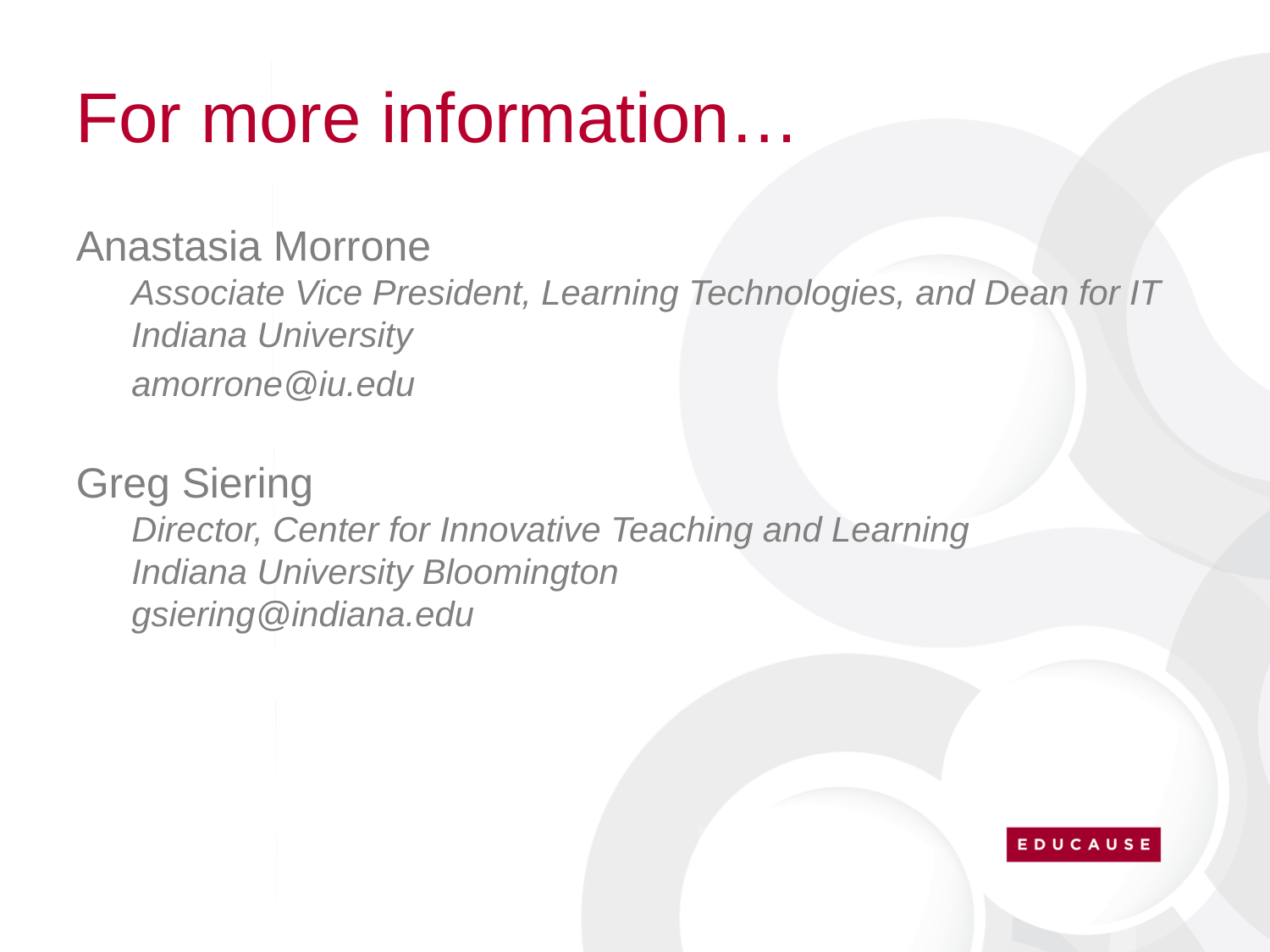

# For more information…
Anastasia Morrone
Associate Vice President, Learning Technologies, and Dean for IT
Indiana University
amorrone@iu.edu

Greg Siering
Director, Center for Innovative Teaching and Learning
Indiana University Bloomington
gsiering@indiana.edu